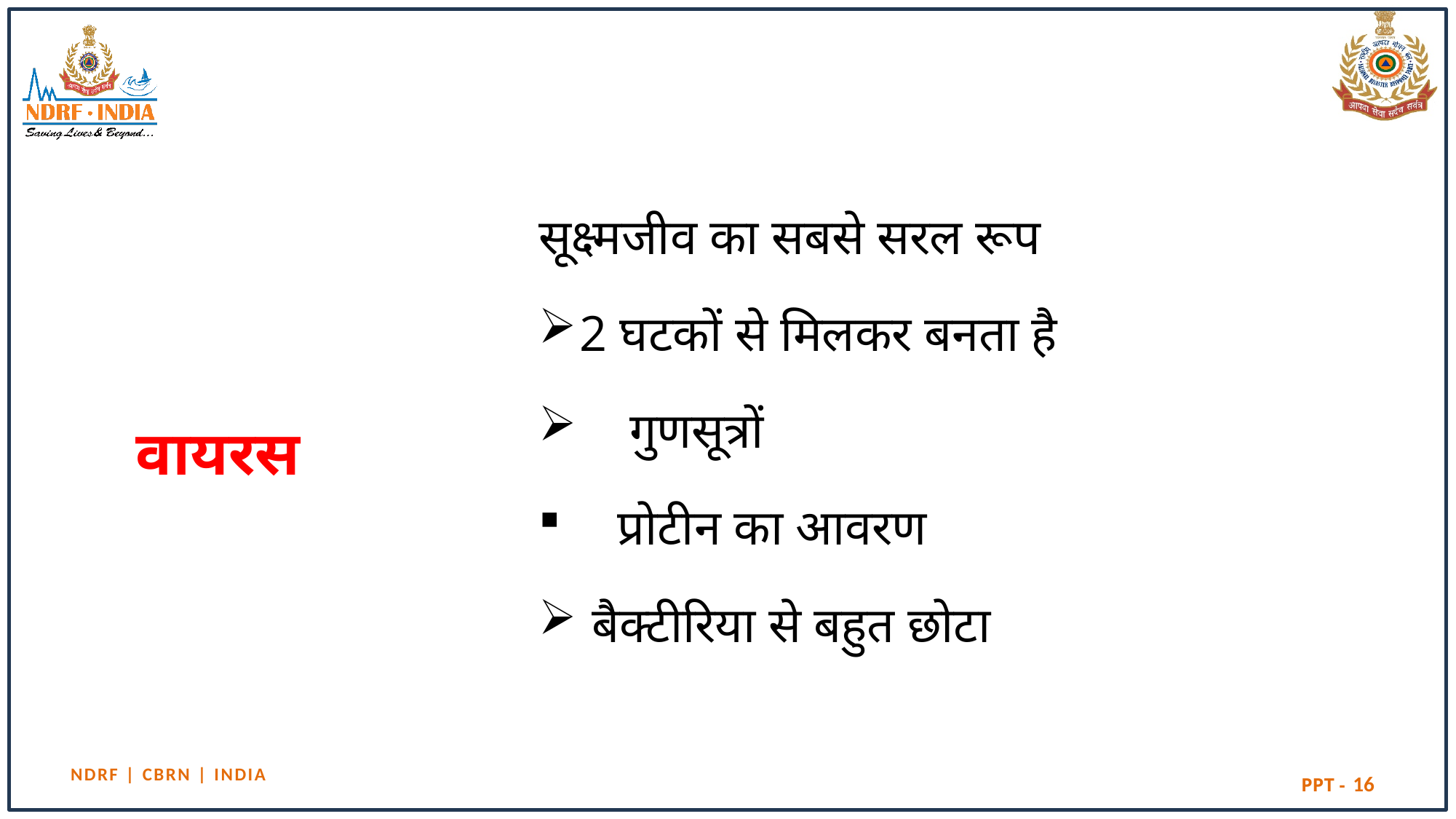

सूक्ष्मजीव का सबसे सरल रूप
2 घटकों से मिलकर बनता है
    गुणसूत्रों
   प्रोटीन का आवरण
 बैक्टीरिया से बहुत छोटा
# वायरस